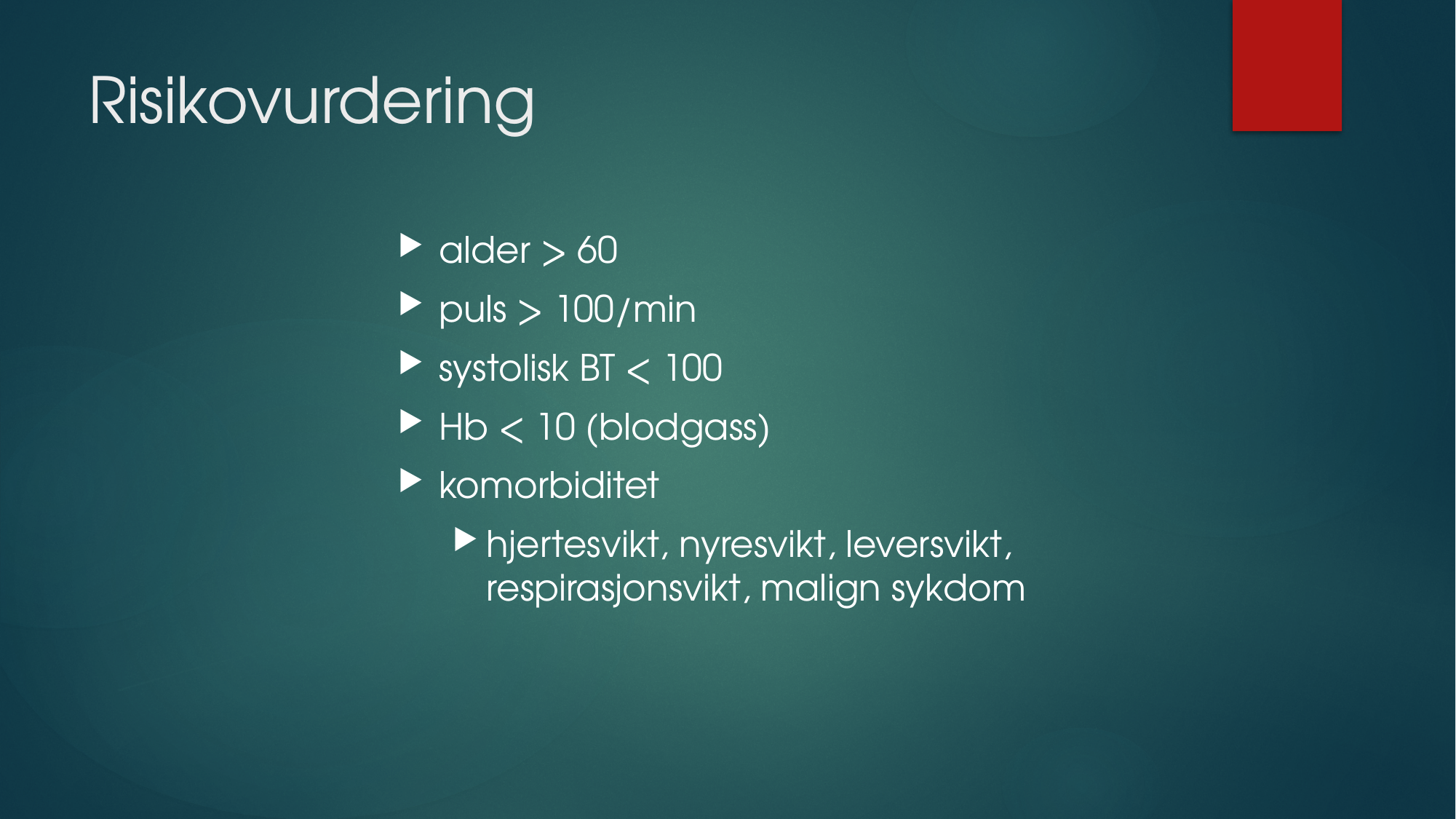

# Risikovurdering
alder > 60
puls > 100/min
systolisk BT < 100
Hb < 10 (blodgass)
komorbiditet
hjertesvikt, nyresvikt, leversvikt, respirasjonsvikt, malign sykdom